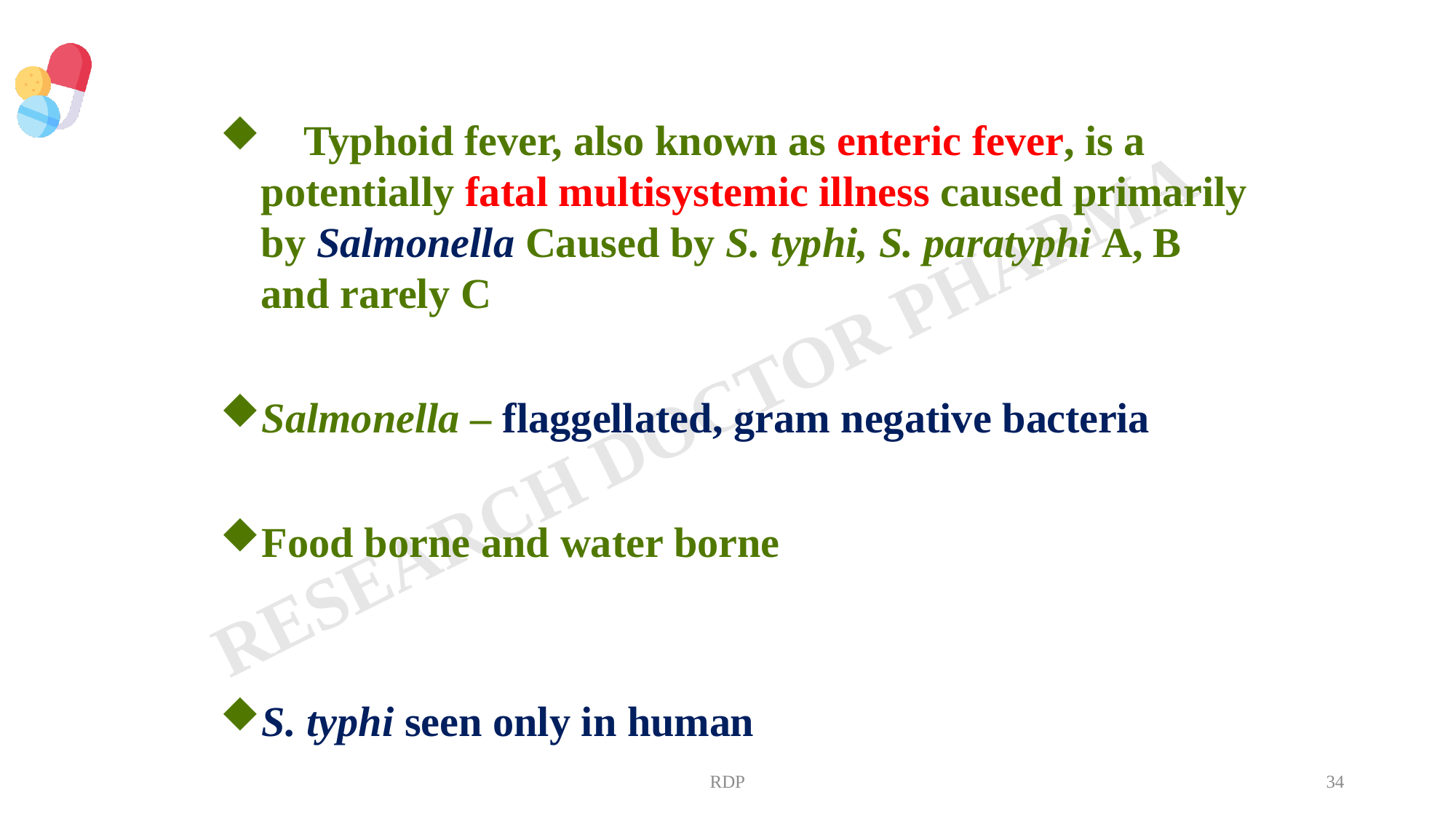

Typhoid fever, also known as enteric fever, is a potentially fatal multisystemic illness caused primarily by Salmonella Caused by S. typhi, S. paratyphi A, B and rarely C

Salmonella – flaggellated, gram negative bacteria

Food borne and water borne
S. typhi seen only in human
RDP
34